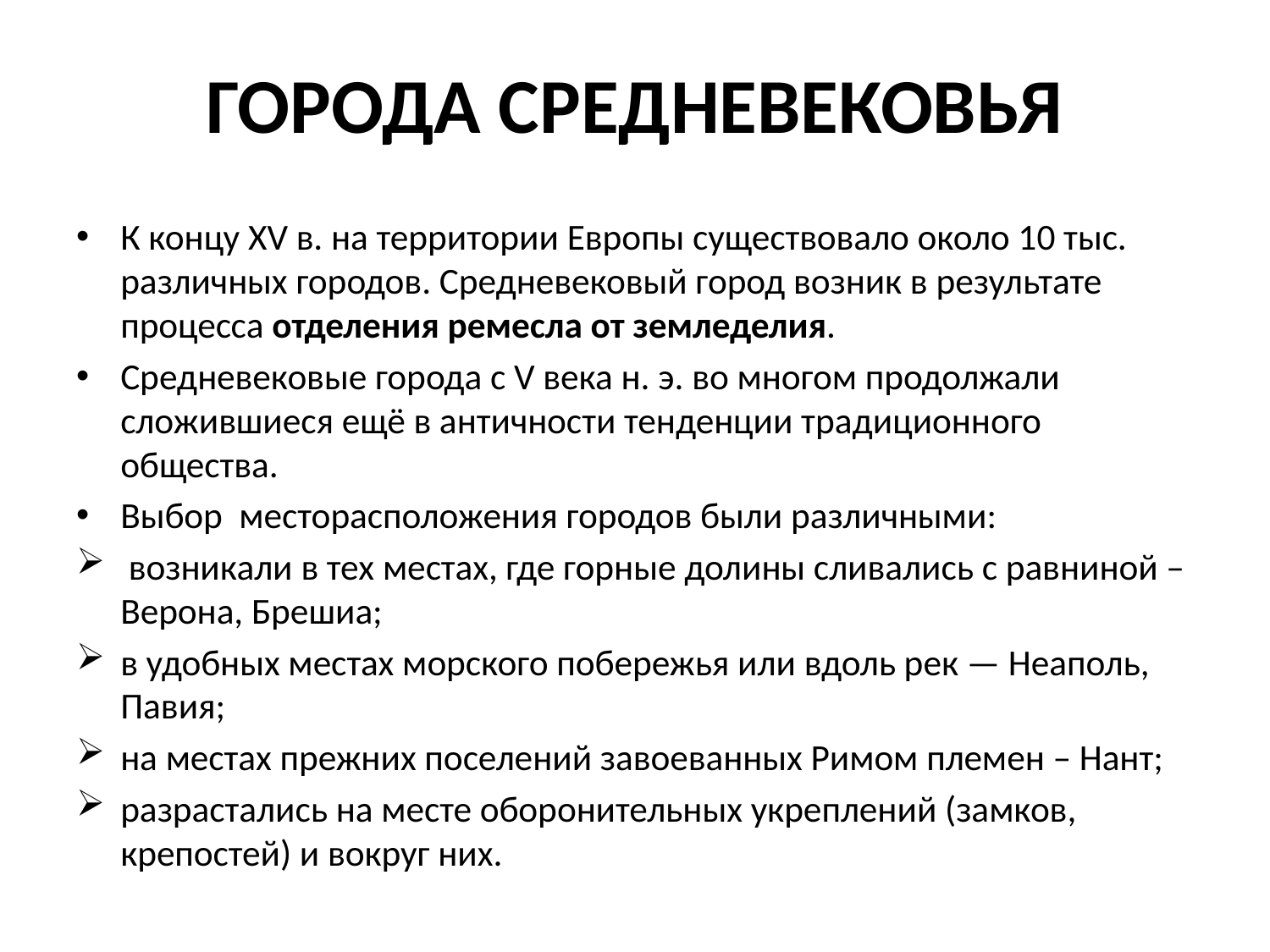

# ГОРОДА СРЕДНЕВЕКОВЬЯ

К концу XV в. на территории Европы существовало около 10 тыс. различных городов. Средневековый город возник в результате процесса отделения ремесла от земледелия.
Средневековые города с V века н. э. во многом продолжали сложившиеся ещё в античности тенденции традиционного общества.
Выбор  месторасположения городов были различными:
 возникали в тех местах, где горные долины сливались с равниной – Верона, Брешиа;
в удобных местах морского побережья или вдоль рек — Неаполь, Павия;
на местах прежних поселений завоеванных Римом племен – Нант;
разрастались на месте оборонительных укреплений (замков, крепостей) и вокруг них.